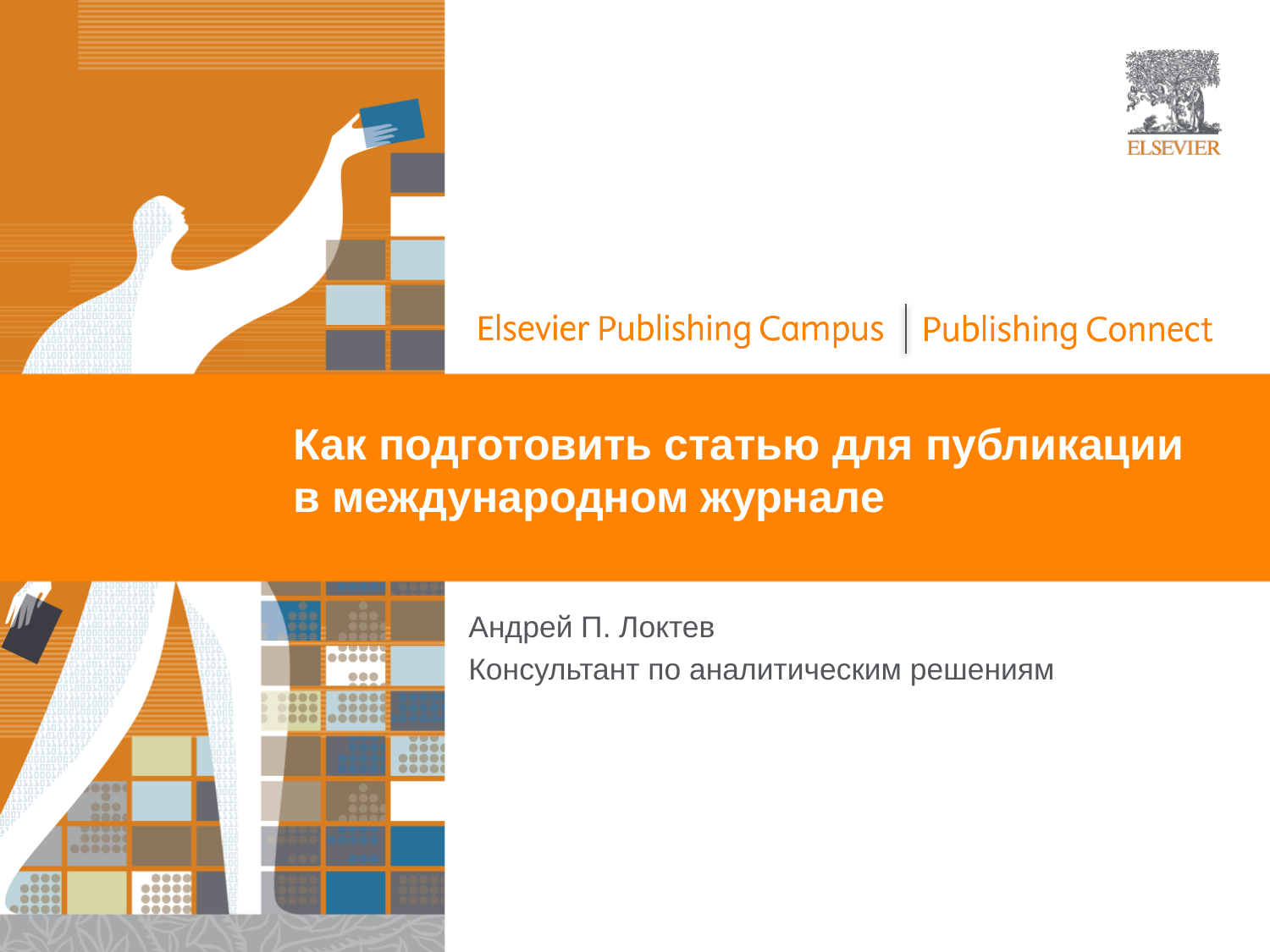

Как подготовить статью для публикации в международном журнале
Андрей П. Локтев
Консультант по аналитическим решениям

© Reed Elsevier Group PLC